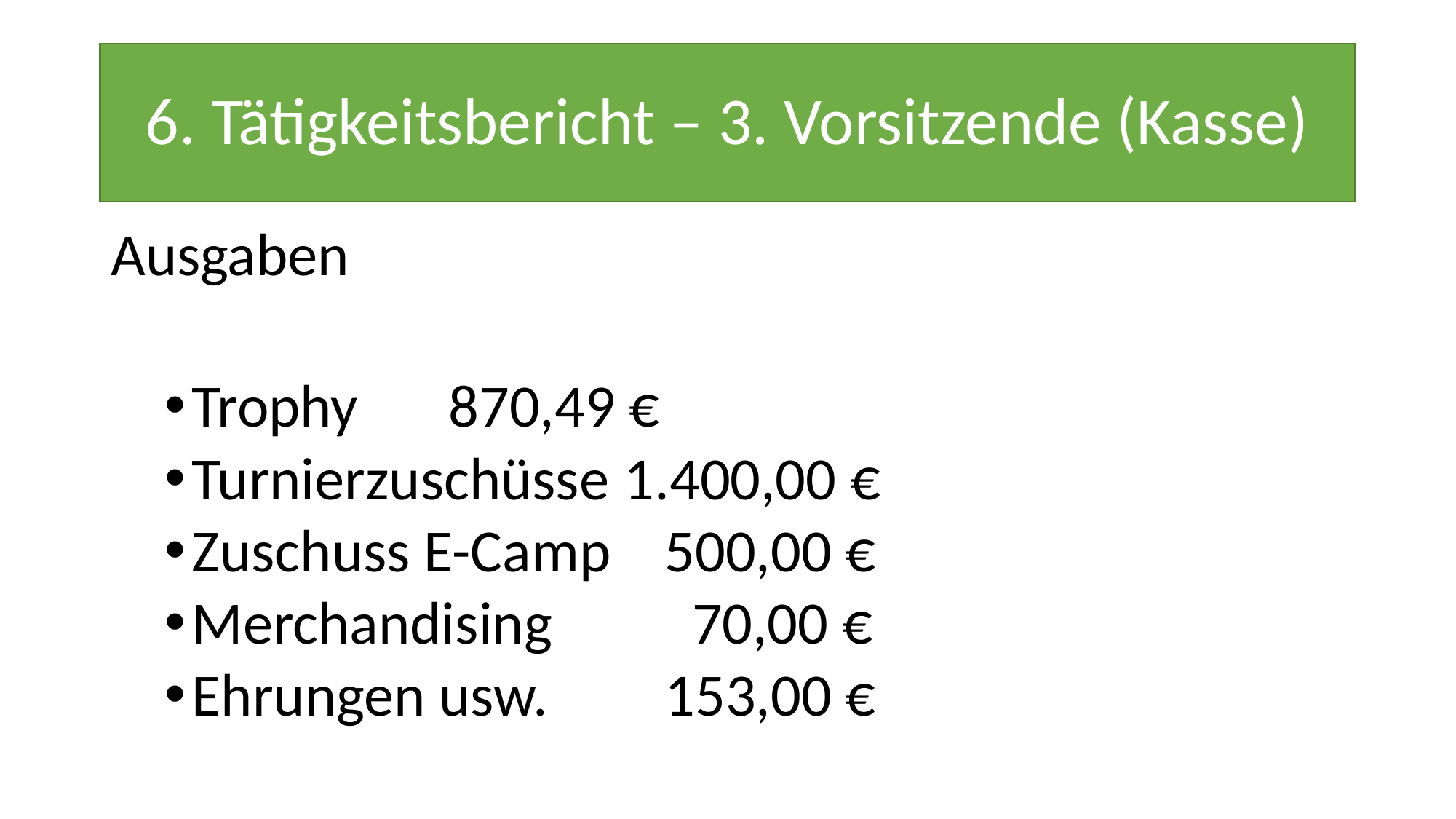

# 6. Tätigkeitsbericht – 3. Vorsitzende (Kasse)
Ausgaben

Trophy					   870,49 €
Turnierzuschüsse			1.400,00 €
Zuschuss E-Camp			   500,00 €
Merchandising			     70,00 €
Ehrungen usw.			   153,00 €